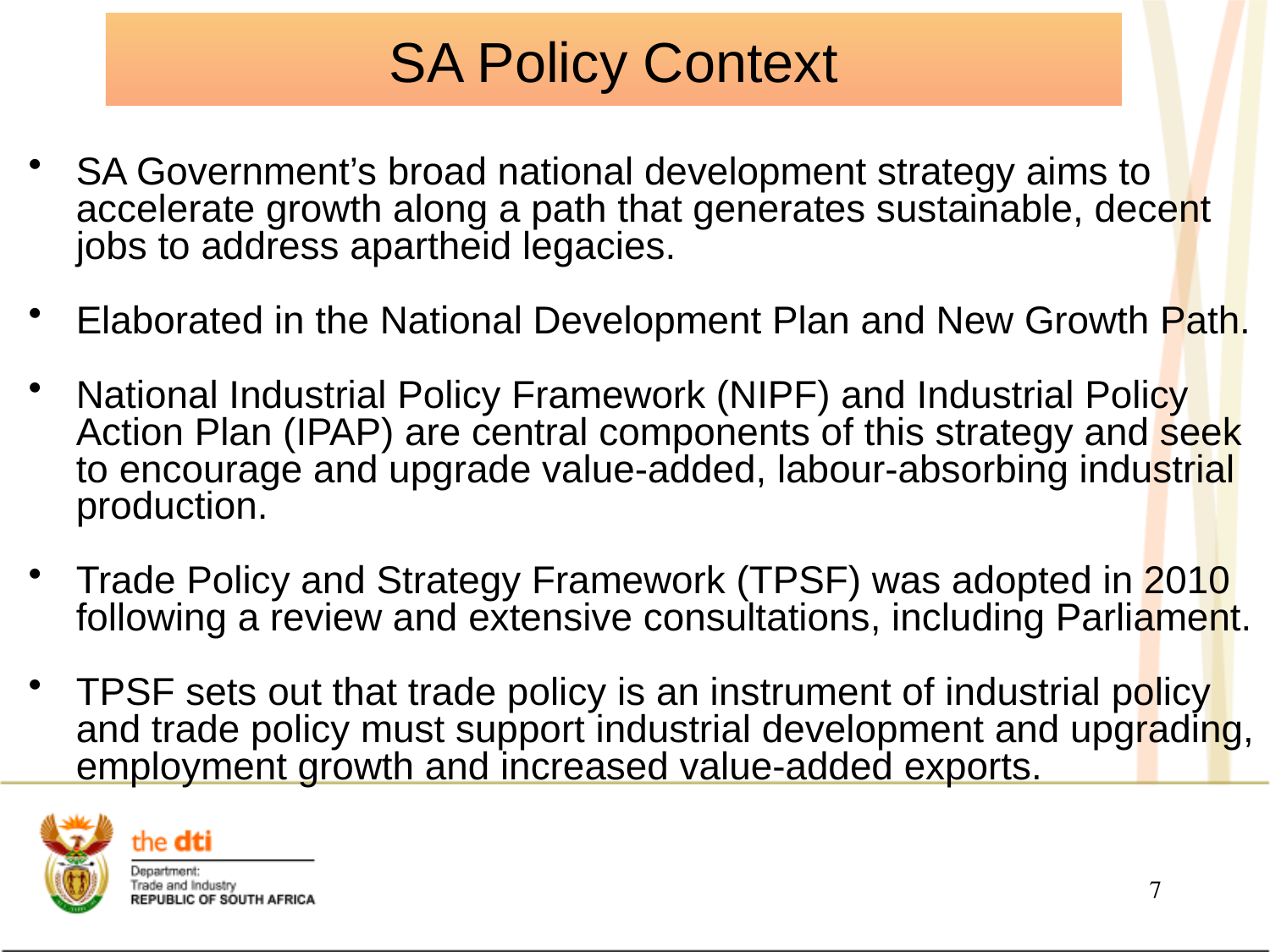

# SA Policy Context
SA Policy Context

SA Government’s broad national development strategy aims to accelerate growth along a path that generates sustainable, decent jobs to address apartheid legacies.

Elaborated in the National Development Plan and New Growth Path.

National Industrial Policy Framework (NIPF) and Industrial Policy Action Plan (IPAP) are central components of this strategy and seek to encourage and upgrade value-added, labour-absorbing industrial production.

Trade Policy and Strategy Framework (TPSF) was adopted in 2010 following a review and extensive consultations, including Parliament.

TPSF sets out that trade policy is an instrument of industrial policy and trade policy must support industrial development and upgrading, employment growth and increased value-added exports.

7